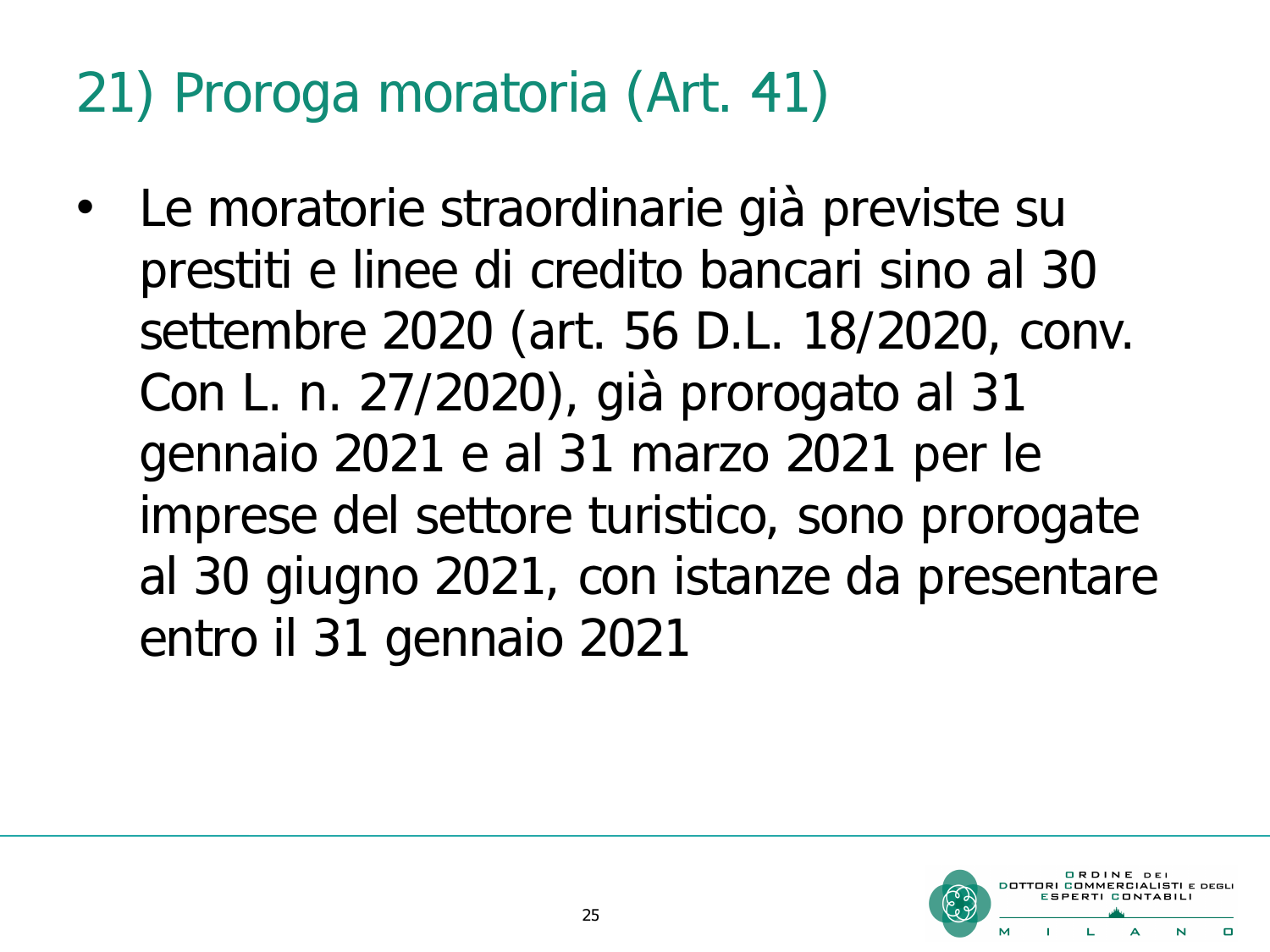

# 21) Proroga moratoria (Art. 41)
Le moratorie straordinarie già previste su prestiti e linee di credito bancari sino al 30 settembre 2020 (art. 56 D.L. 18/2020, conv. Con L. n. 27/2020), già prorogato al 31 gennaio 2021 e al 31 marzo 2021 per le imprese del settore turistico, sono prorogate al 30 giugno 2021, con istanze da presentare entro il 31 gennaio 2021